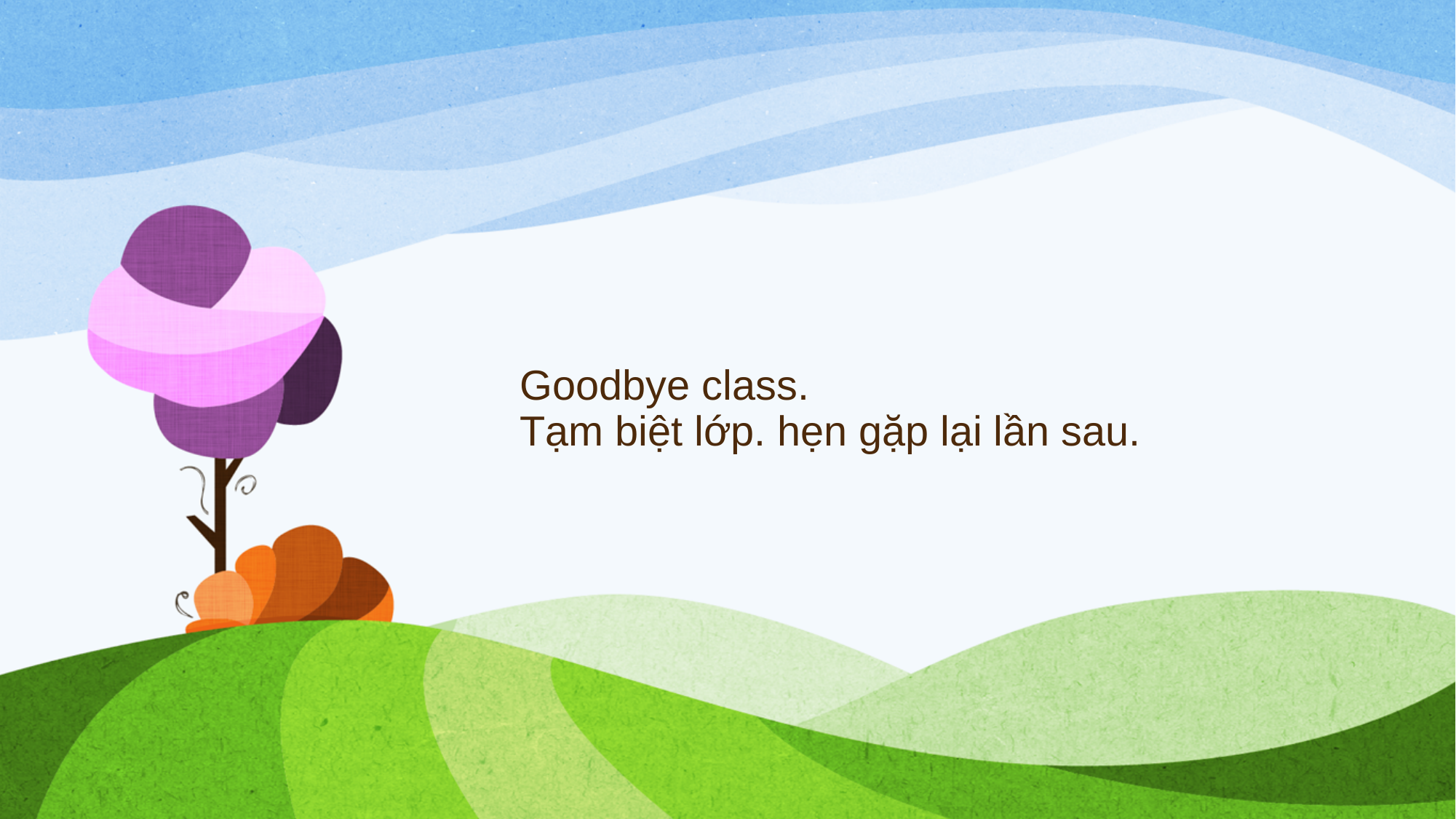

# Goodbye class. Tạm biệt lớp. hẹn gặp lại lần sau.